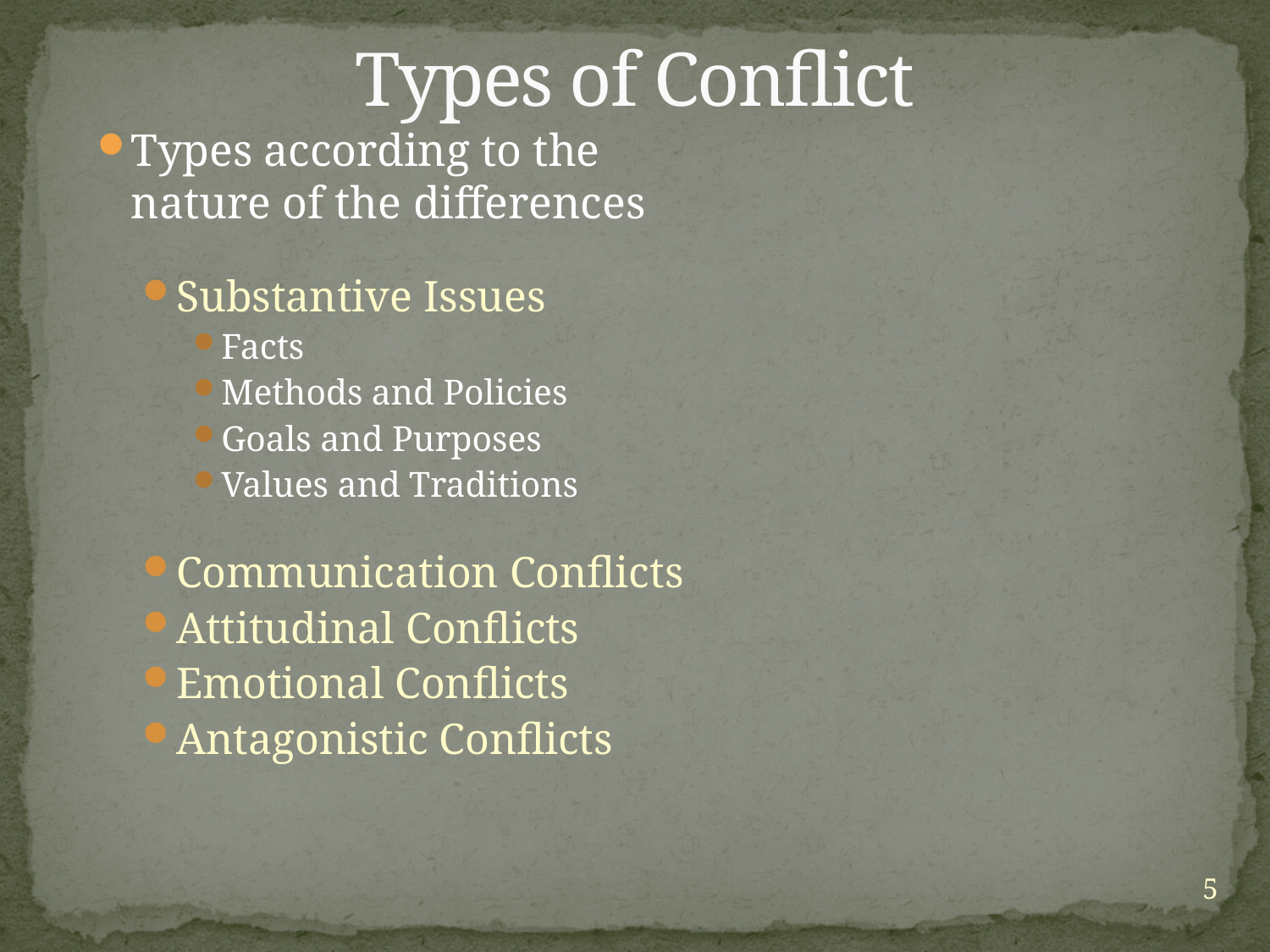

# Types of Conflict
Types according to the nature of the differences

	Substantive Issues
Facts
Methods and Policies
Goals and Purposes
Values and Traditions

	Communication Conflicts
	Attitudinal Conflicts
	Emotional Conflicts
	Antagonistic Conflicts

5